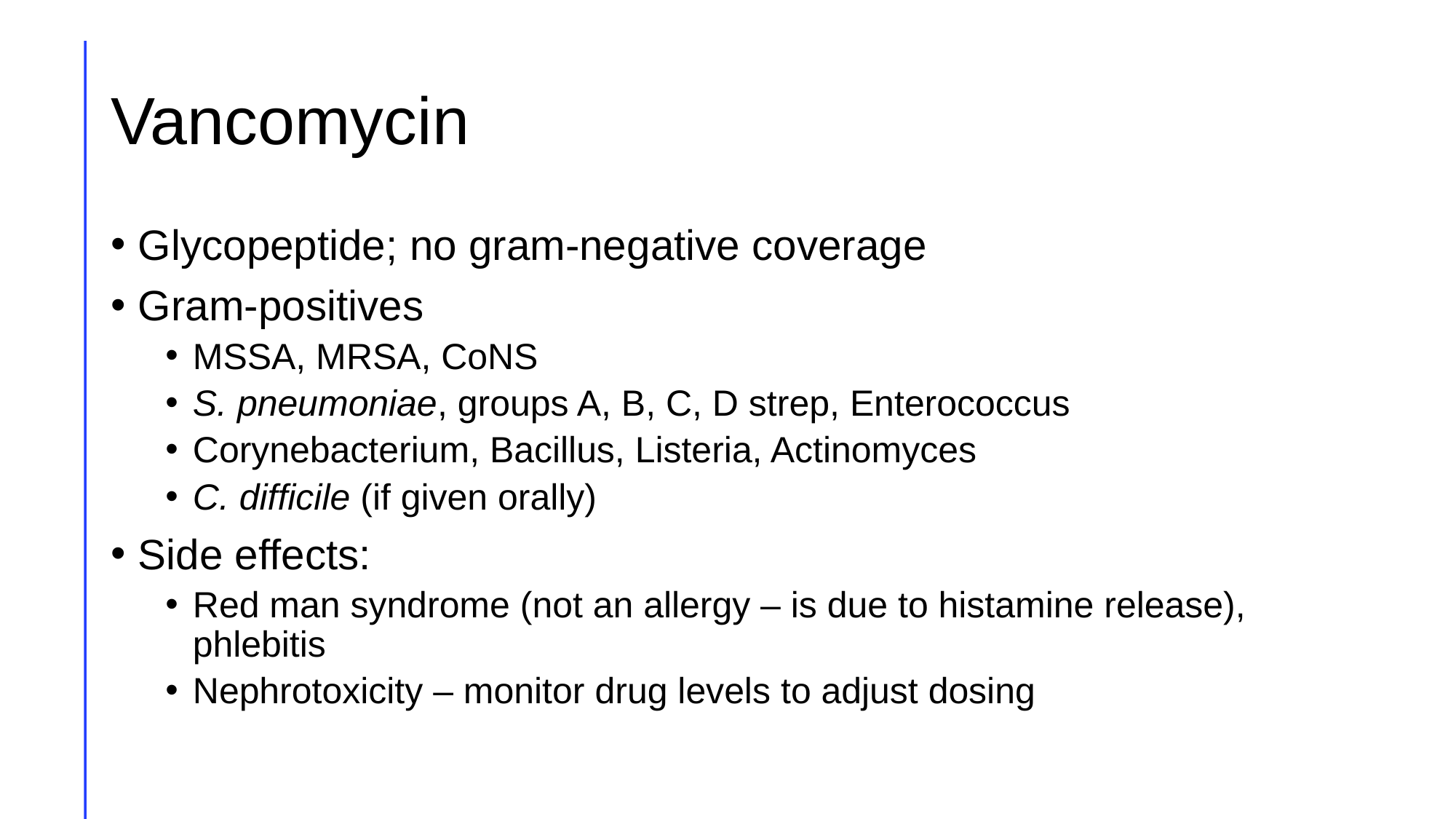

# Vancomycin
Glycopeptide; no gram-negative coverage
Gram-positives
MSSA, MRSA, CoNS
S. pneumoniae, groups A, B, C, D strep, Enterococcus
Corynebacterium, Bacillus, Listeria, Actinomyces
C. difficile (if given orally)
Side effects:
Red man syndrome (not an allergy – is due to histamine release), phlebitis
Nephrotoxicity – monitor drug levels to adjust dosing